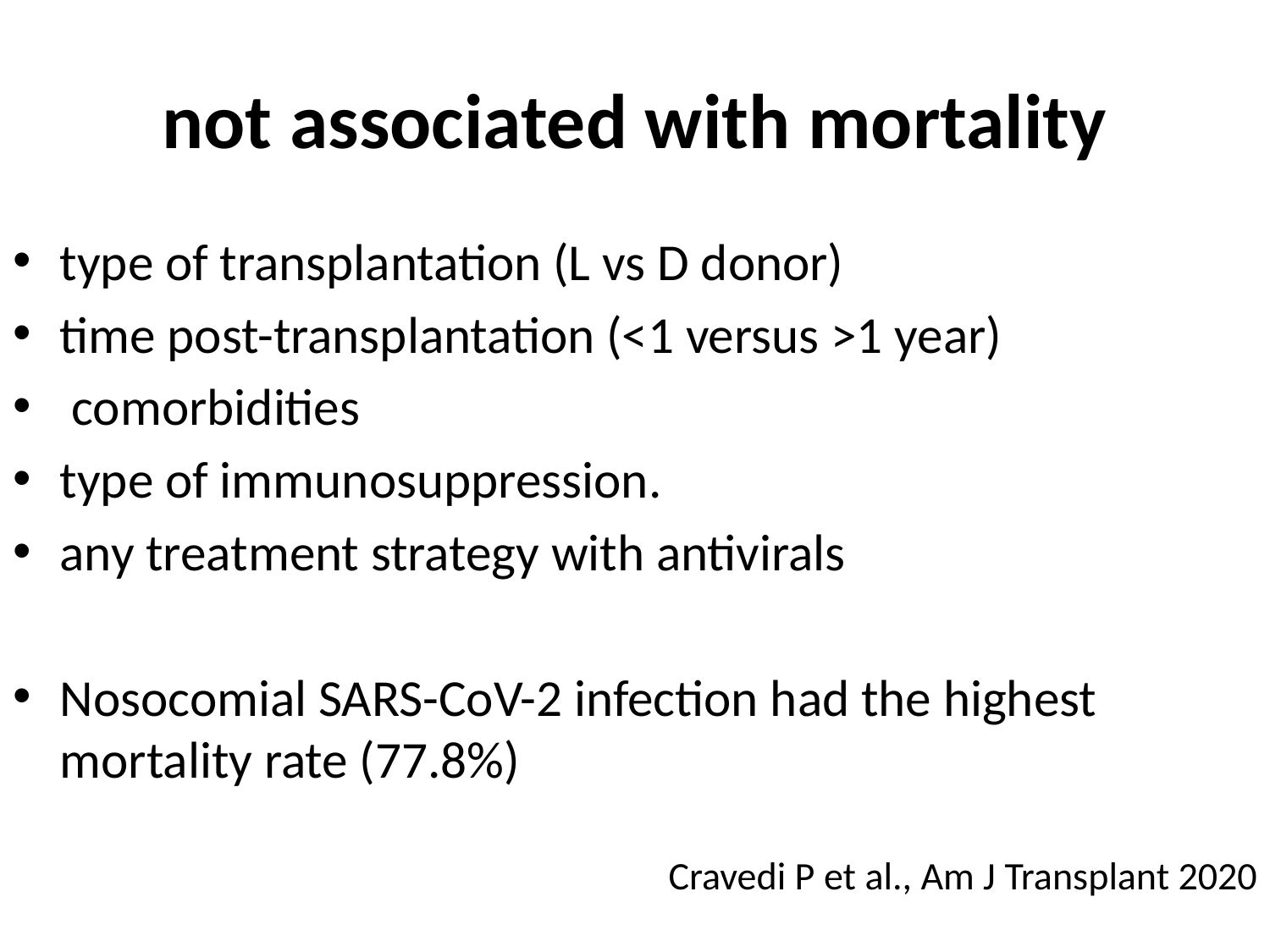

# not associated with mortality
type of transplantation (L vs D donor)
time post-transplantation (<1 versus >1 year)
 comorbidities
type of immunosuppression.
any treatment strategy with antivirals

Nosocomial SARS-CoV-2 infection had the highest mortality rate (77.8%)

Cravedi P et al., Am J Transplant 2020